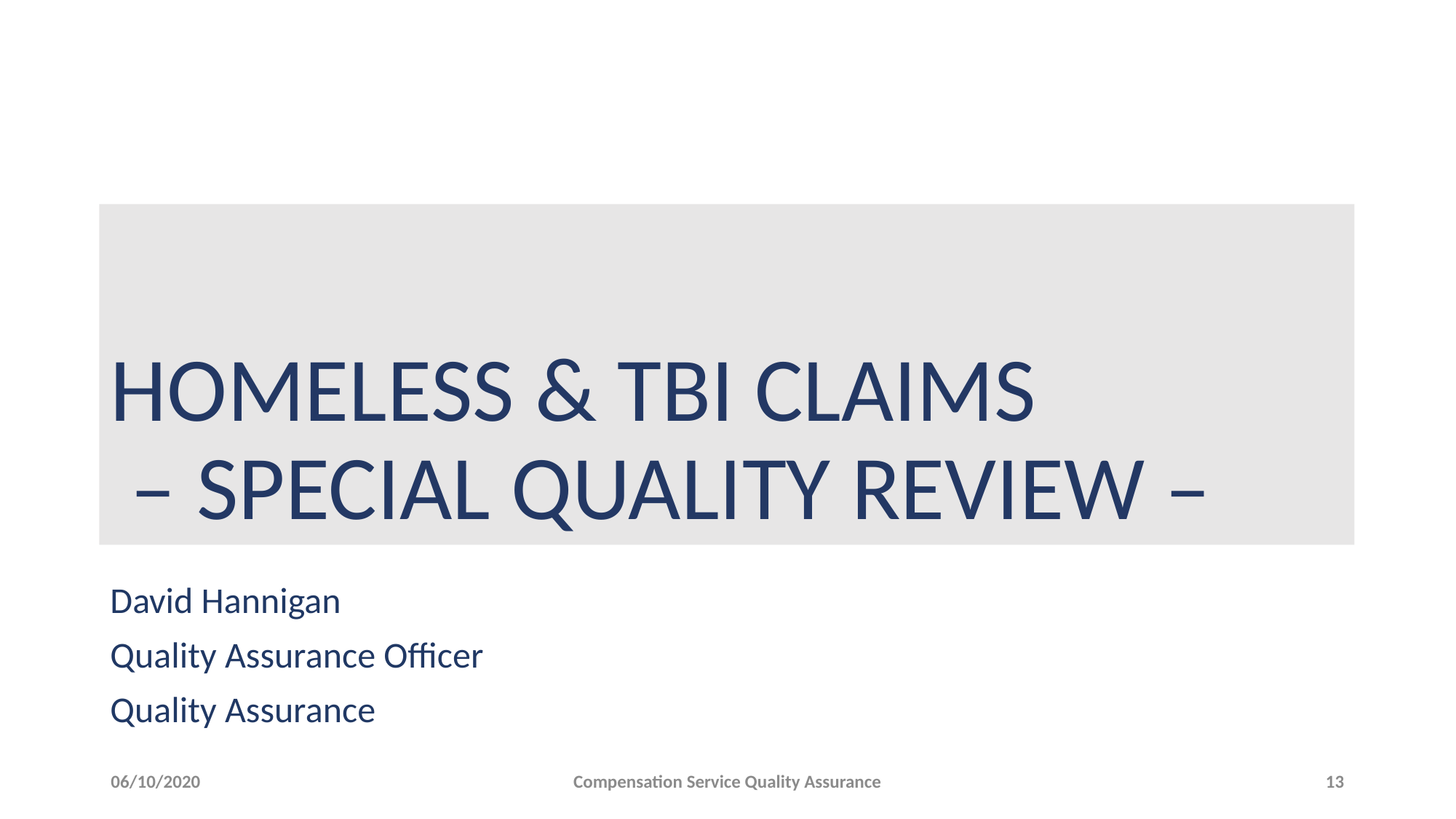

# Homeless & TBI Claims – Special Quality Review –
David Hannigan
Quality Assurance Officer
Quality Assurance
06/10/2020
Compensation Service Quality Assurance
13